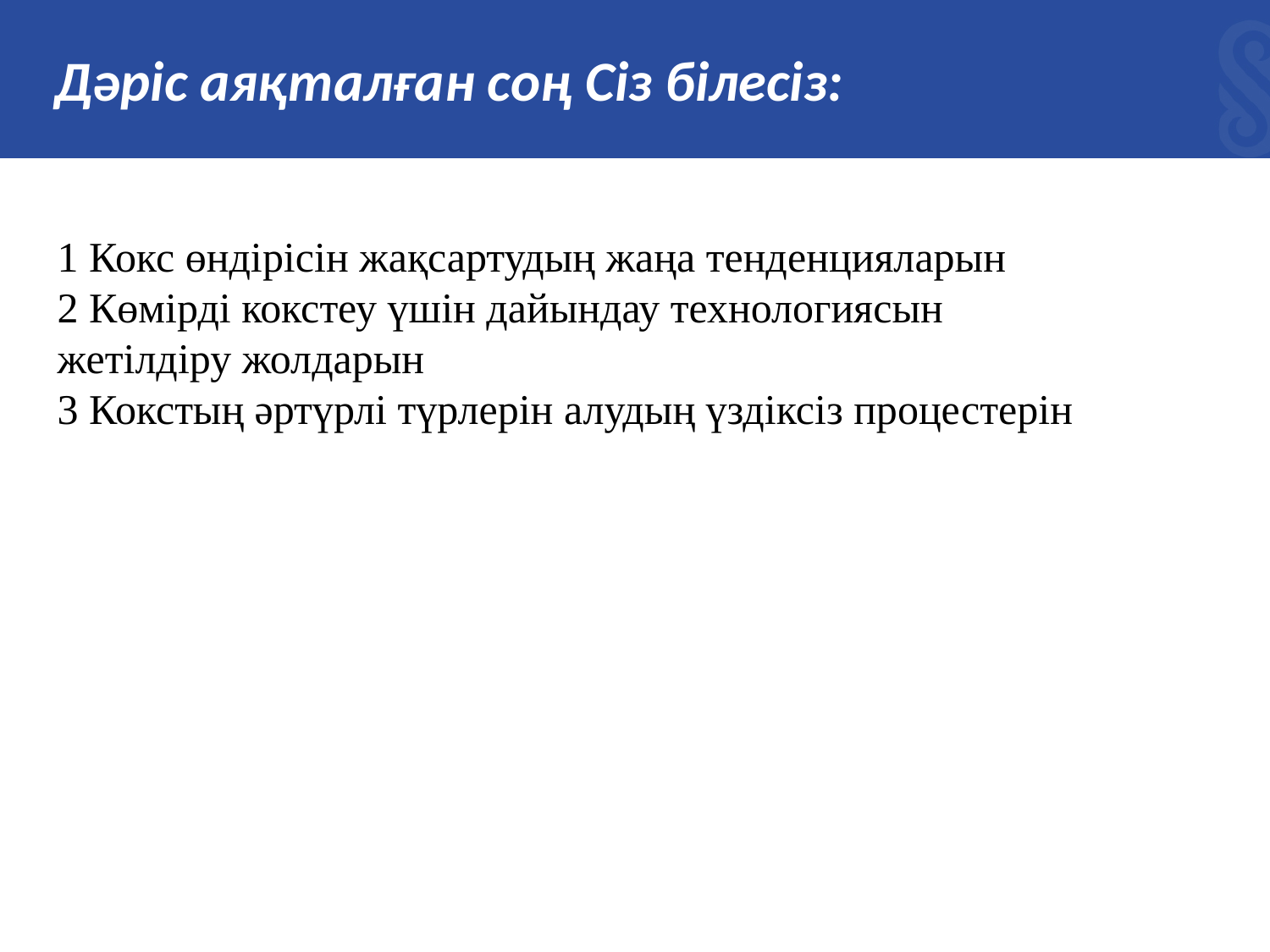

# Дәріс аяқталған соң Сіз білесіз:
1 Кокс өндірісін жақсартудың жаңа тенденцияларын
2 Көмірді кокстеу үшін дайындау технологиясын жетілдіру жолдарын
3 Кокстың әртүрлі түрлерін алудың үздіксіз процестерін